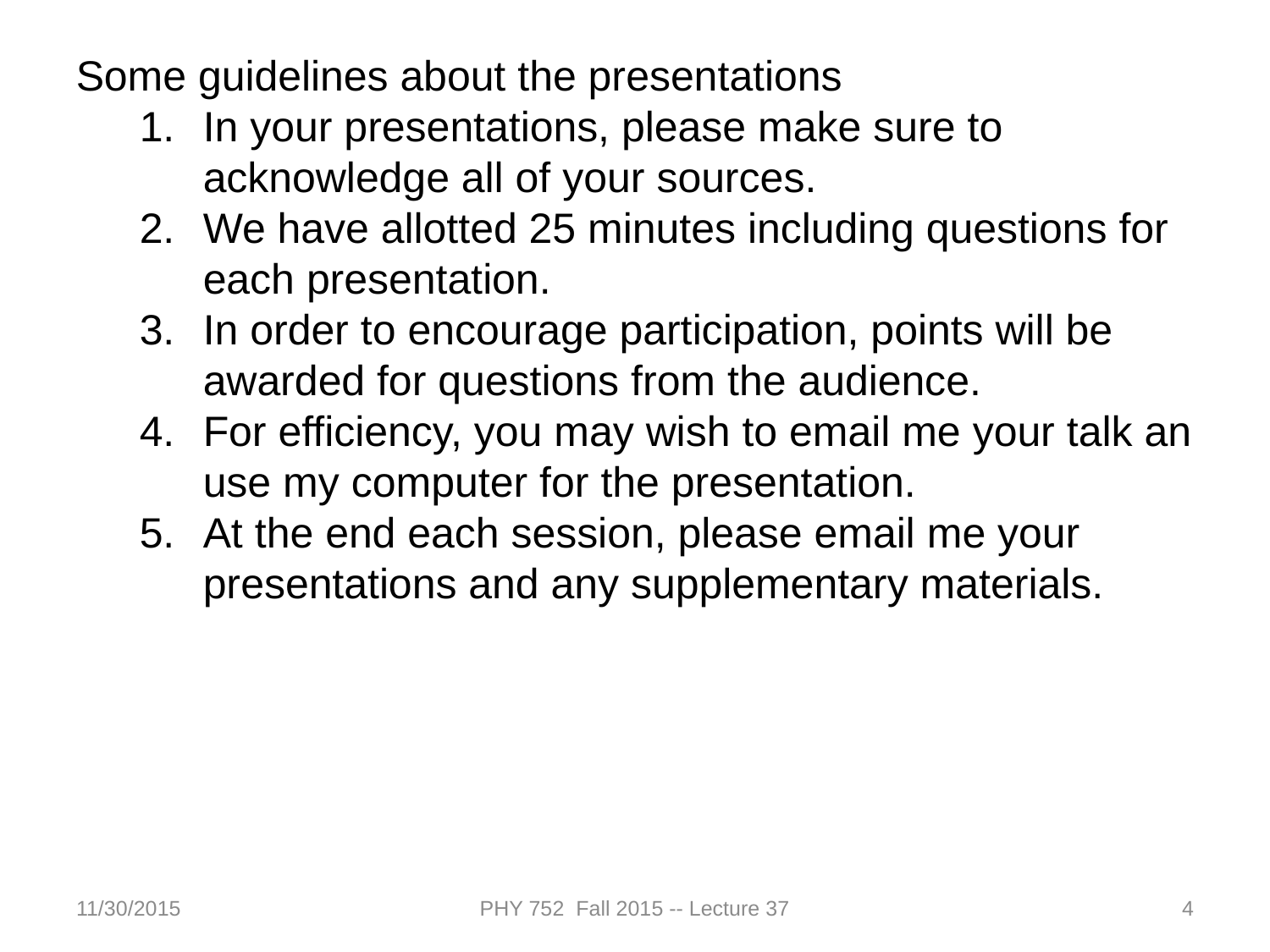

Some guidelines about the presentations
In your presentations, please make sure to acknowledge all of your sources.
We have allotted 25 minutes including questions for each presentation.
In order to encourage participation, points will be awarded for questions from the audience.
For efficiency, you may wish to email me your talk an use my computer for the presentation.
At the end each session, please email me your presentations and any supplementary materials.

11/30/2015
PHY 752  Fall 2015 -- Lecture 37
4